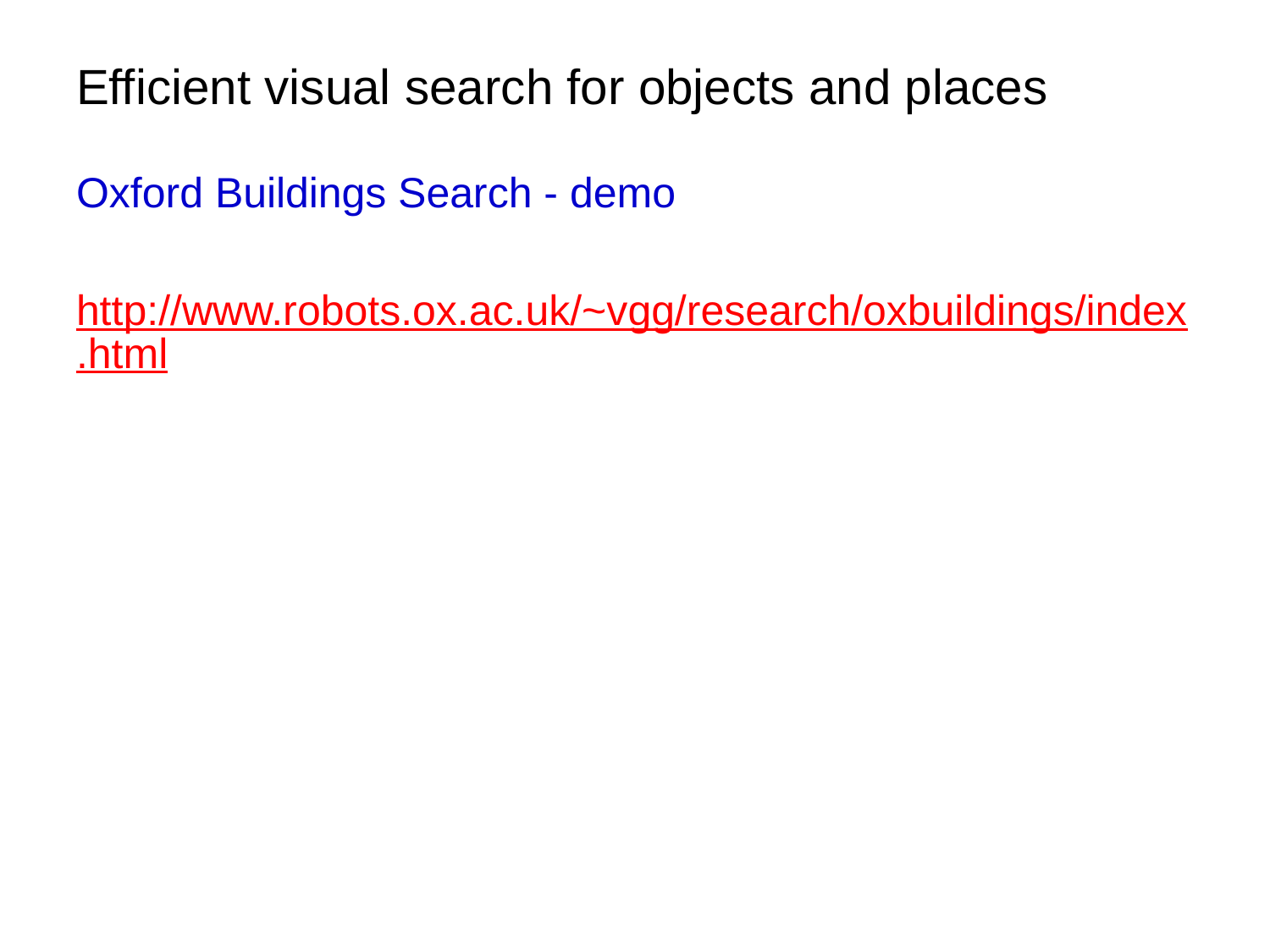

# Efficient visual search for objects and places
Oxford Buildings Search - demo

http://www.robots.ox.ac.uk/~vgg/research/oxbuildings/index.html